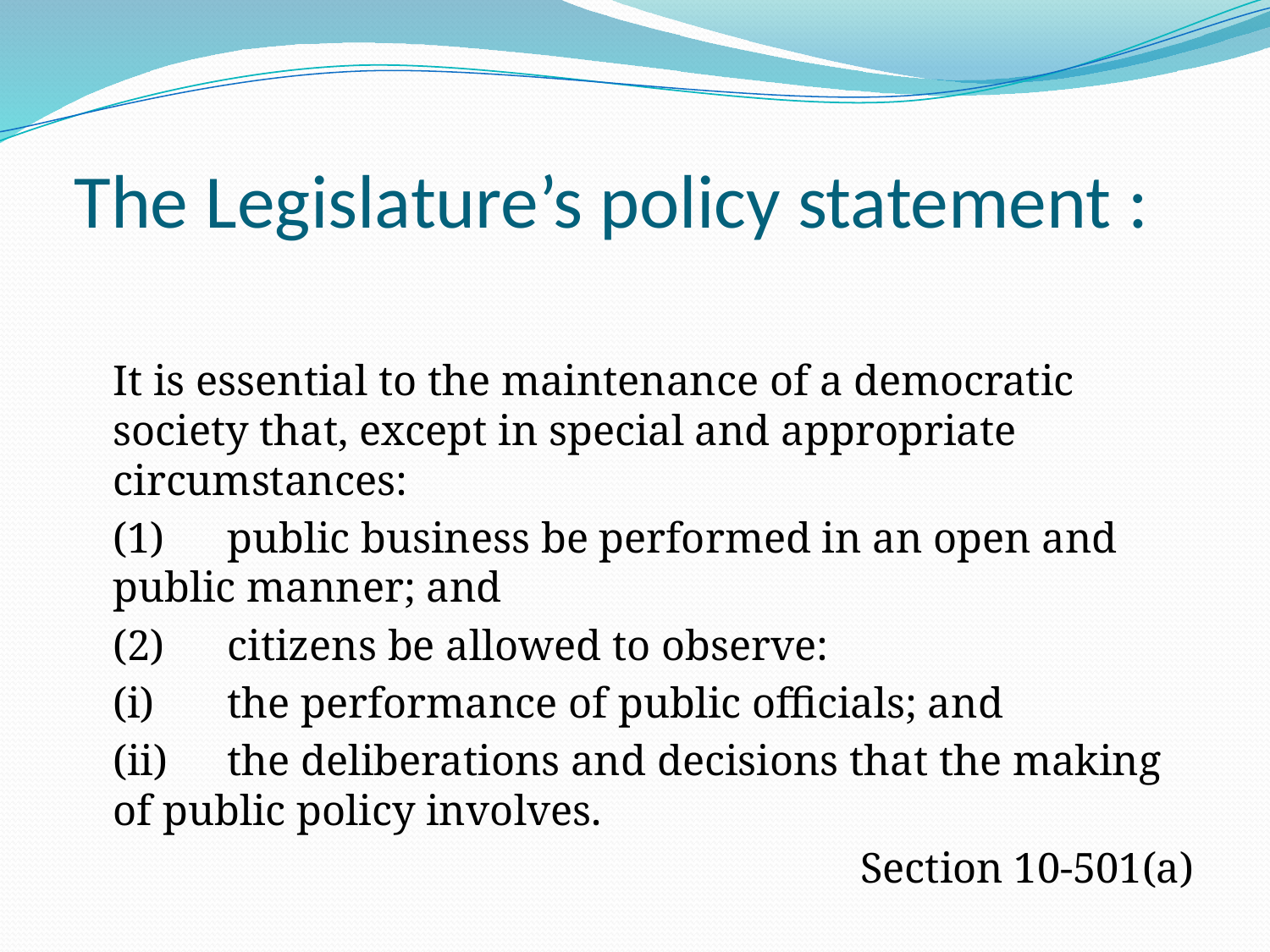

# The Legislature’s policy statement :

		It is essential to the maintenance of a democratic society that, except in special and appropriate circumstances:
		(1)	public business be performed in an open and public manner; and
		(2)	citizens be allowed to observe:
			(i)	the performance of public officials; and
			(ii)	the deliberations and decisions that the making of public policy involves.
Section 10-501(a)